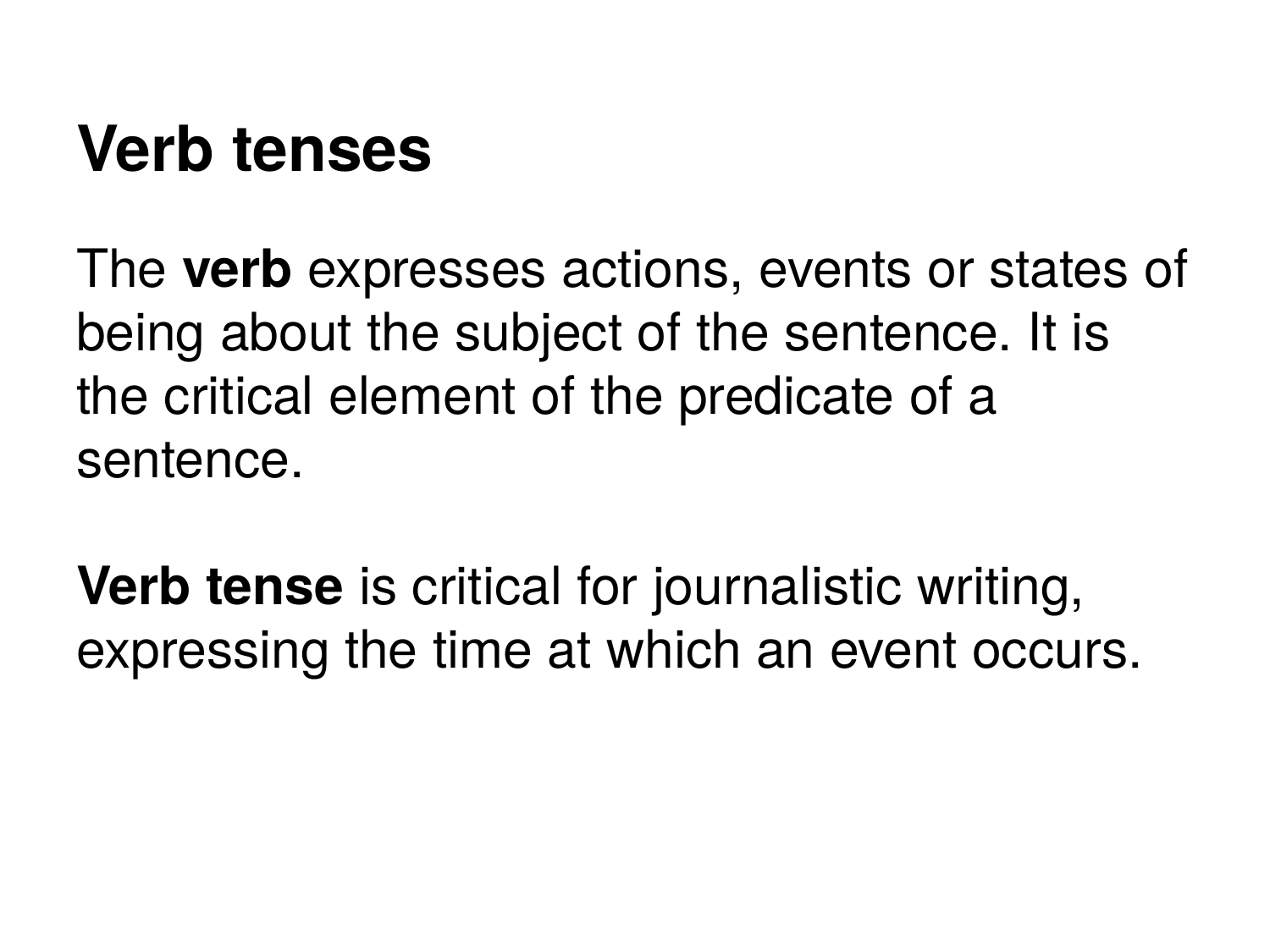

# Verb tenses
The verb expresses actions, events or states of being about the subject of the sentence. It is the critical element of the predicate of a sentence.

Verb tense is critical for journalistic writing, expressing the time at which an event occurs.